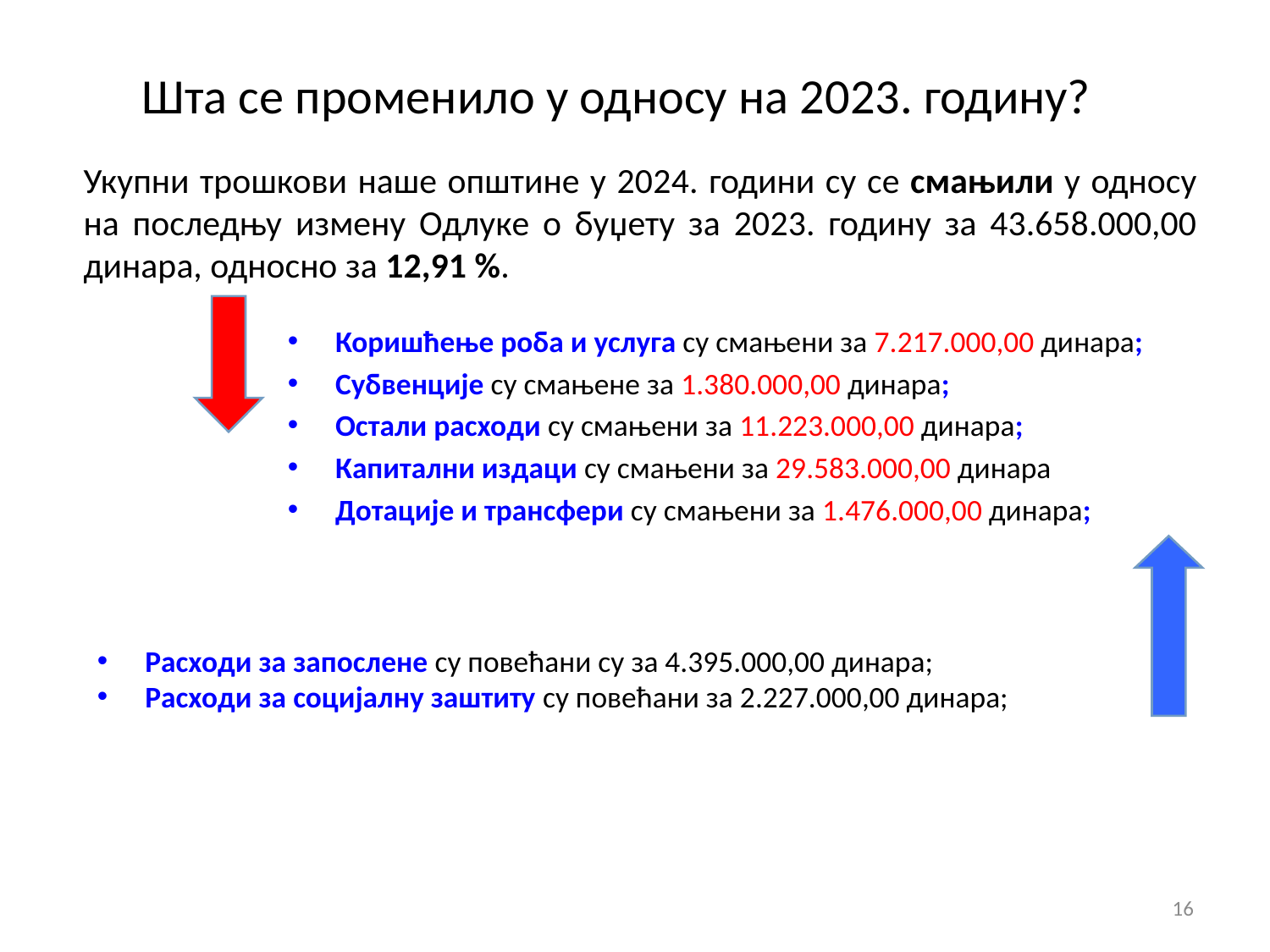

Шта се променило у односу на 2023. годину?
Укупни трошкови наше општине у 2024. години су се смањили у односу на последњу измену Одлуке о буџету за 2023. годину за 43.658.000,00 динара, односно за 12,91 %.

Коришћење роба и услуга су смањени за 7.217.000,00 динара;
Субвенције су смањене за 1.380.000,00 динара;
Остали расходи су смањени за 11.223.000,00 динара;
Капитални издаци су смањени за 29.583.000,00 динара
Дотације и трансфери су смањени за 1.476.000,00 динара;

Расходи за запослене су повећани су за 4.395.000,00 динара;
Расходи за социјалну заштиту су повећани за 2.227.000,00 динара;
16